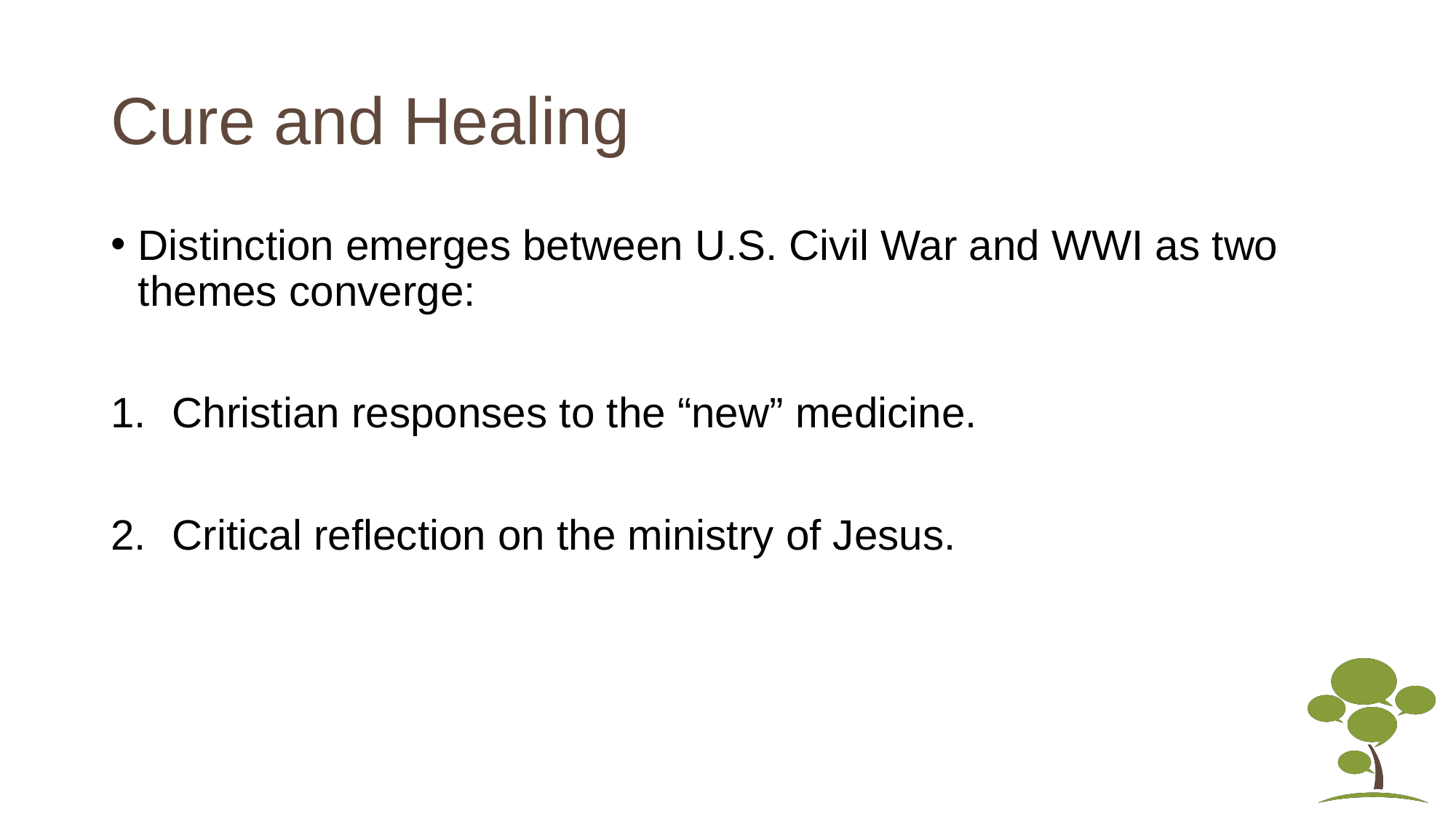

# Cure and Healing
Distinction emerges between U.S. Civil War and WWI as two themes converge:

Christian responses to the “new” medicine.

Critical reflection on the ministry of Jesus.